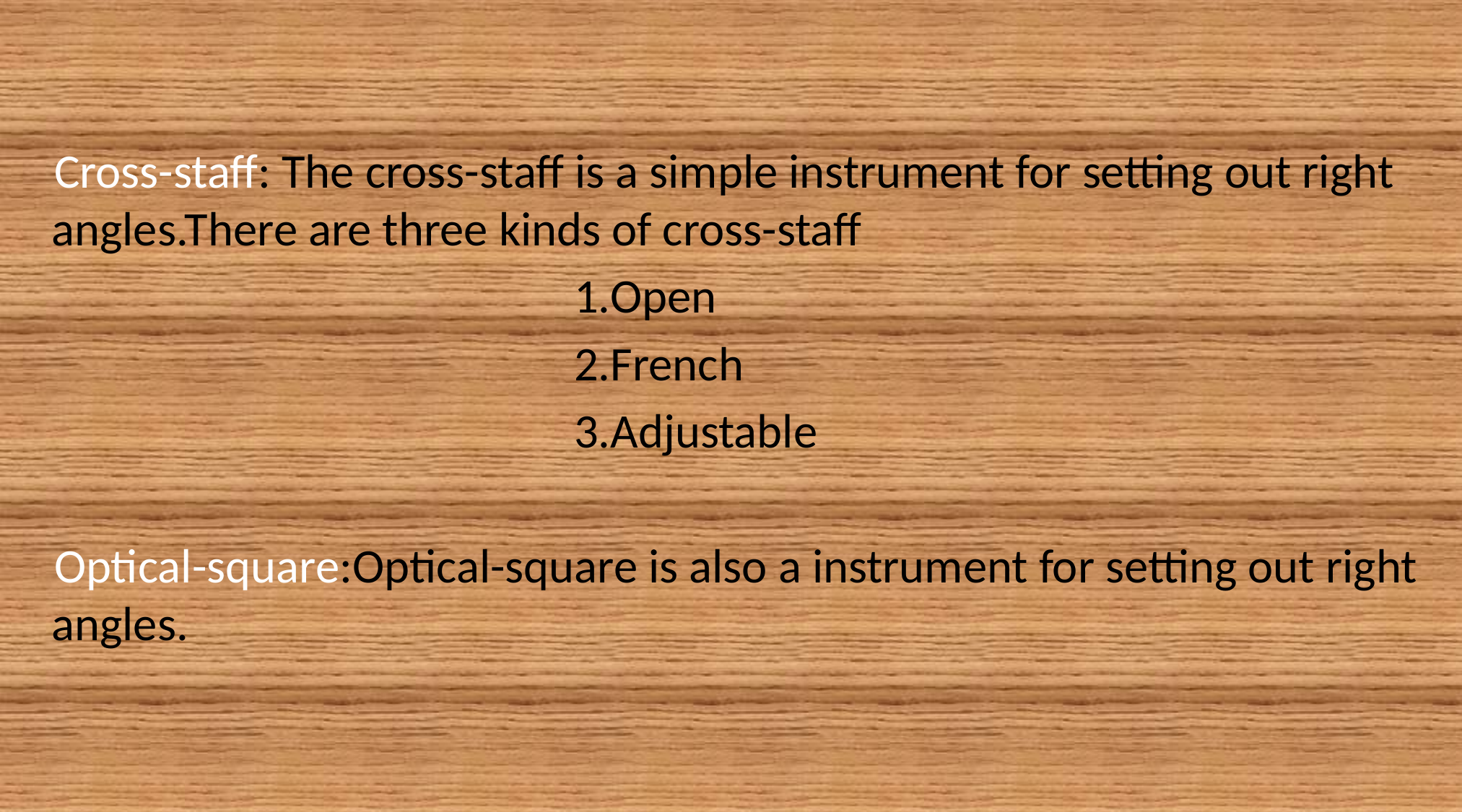

Cross-staff: The cross-staff is a simple instrument for setting out right angles.There are three kinds of cross-staff
                                                    1.Open
                                                    2.French
                                                    3.Adjustable

    Optical-square:Optical-square is also a instrument for setting out right angles.